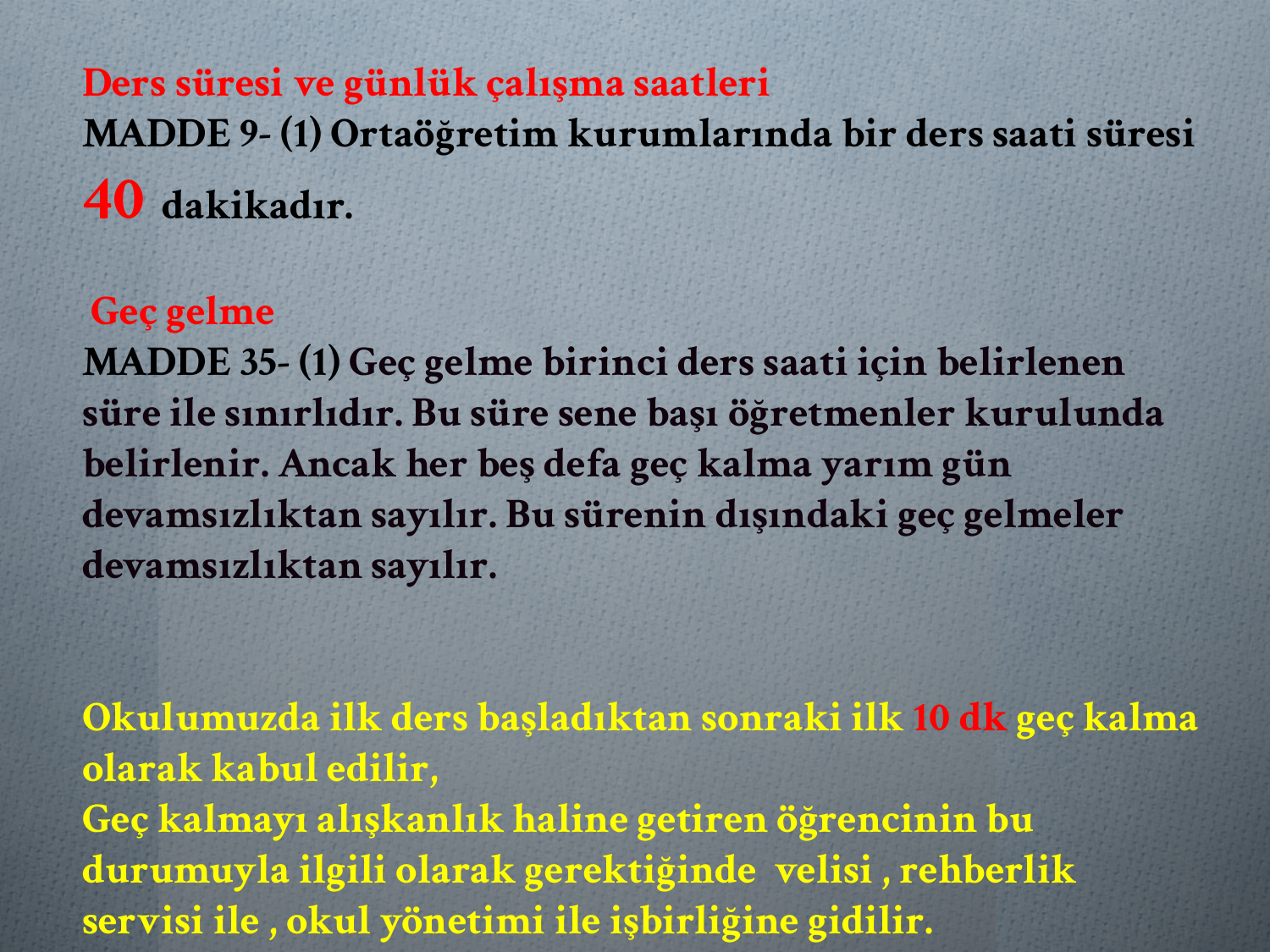

# Ders süresi ve günlük çalışma saatleri MADDE 9- (1) Ortaöğretim kurumlarında bir ders saati süresi 40  dakikadır. Geç gelme MADDE 35- (1) Geç gelme birinci ders saati için belirlenen süre ile sınırlıdır. Bu süre sene başı öğretmenler kurulunda belirlenir. Ancak her beş defa geç kalma yarım gün devamsızlıktan sayılır. Bu sürenin dışındaki geç gelmeler devamsızlıktan sayılır. Okulumuzda ilk ders başladıktan sonraki ilk 10 dk geç kalma olarak kabul edilir, Geç kalmayı alışkanlık haline getiren öğrencinin bu durumuyla ilgili olarak gerektiğinde  velisi , rehberlik servisi ile , okul yönetimi ile işbirliğine gidilir.